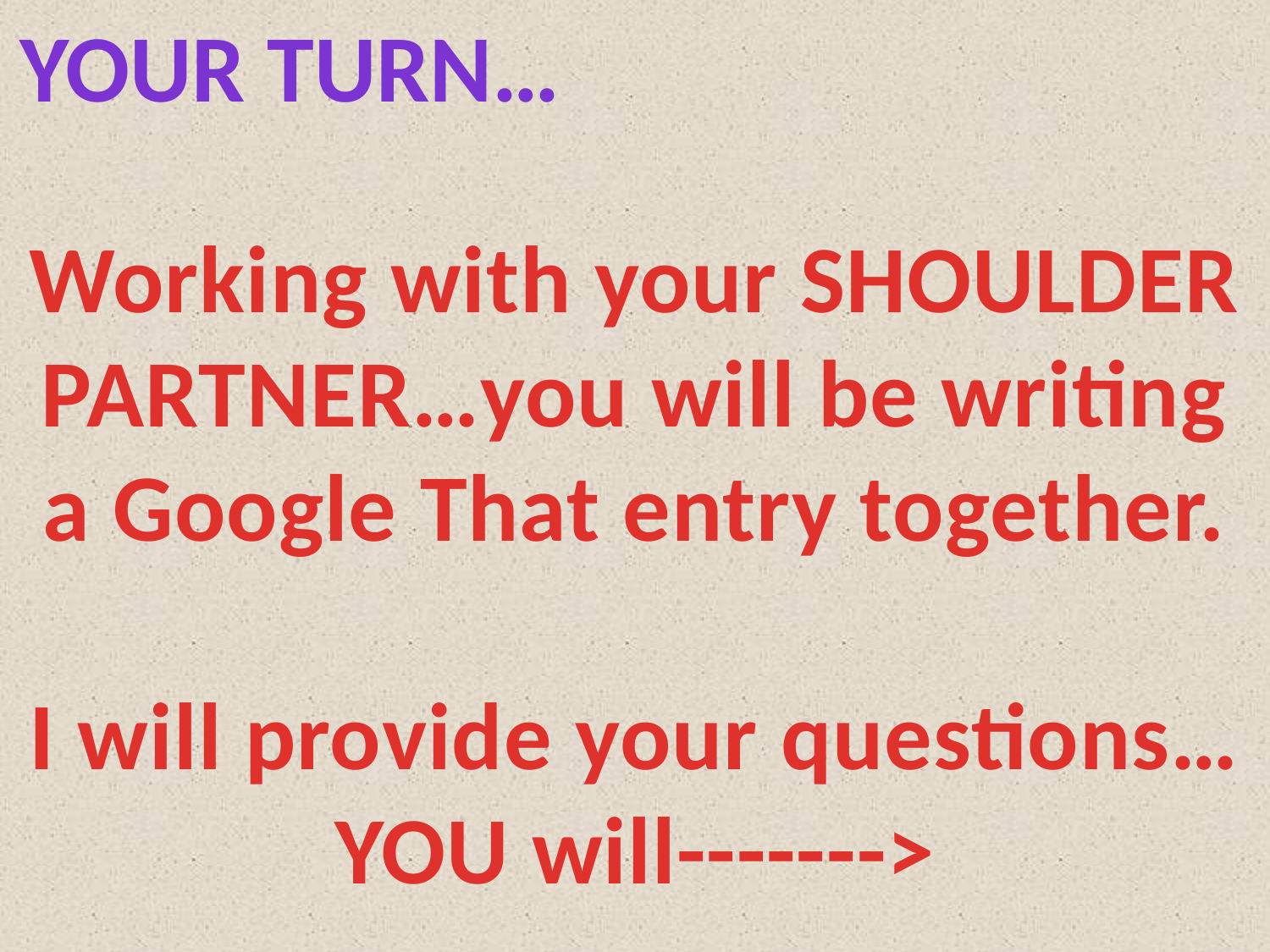

Your Turn…
Working with your SHOULDER
PARTNER…you will be writing a Google That entry together.

I will provide your questions…
YOU will------->